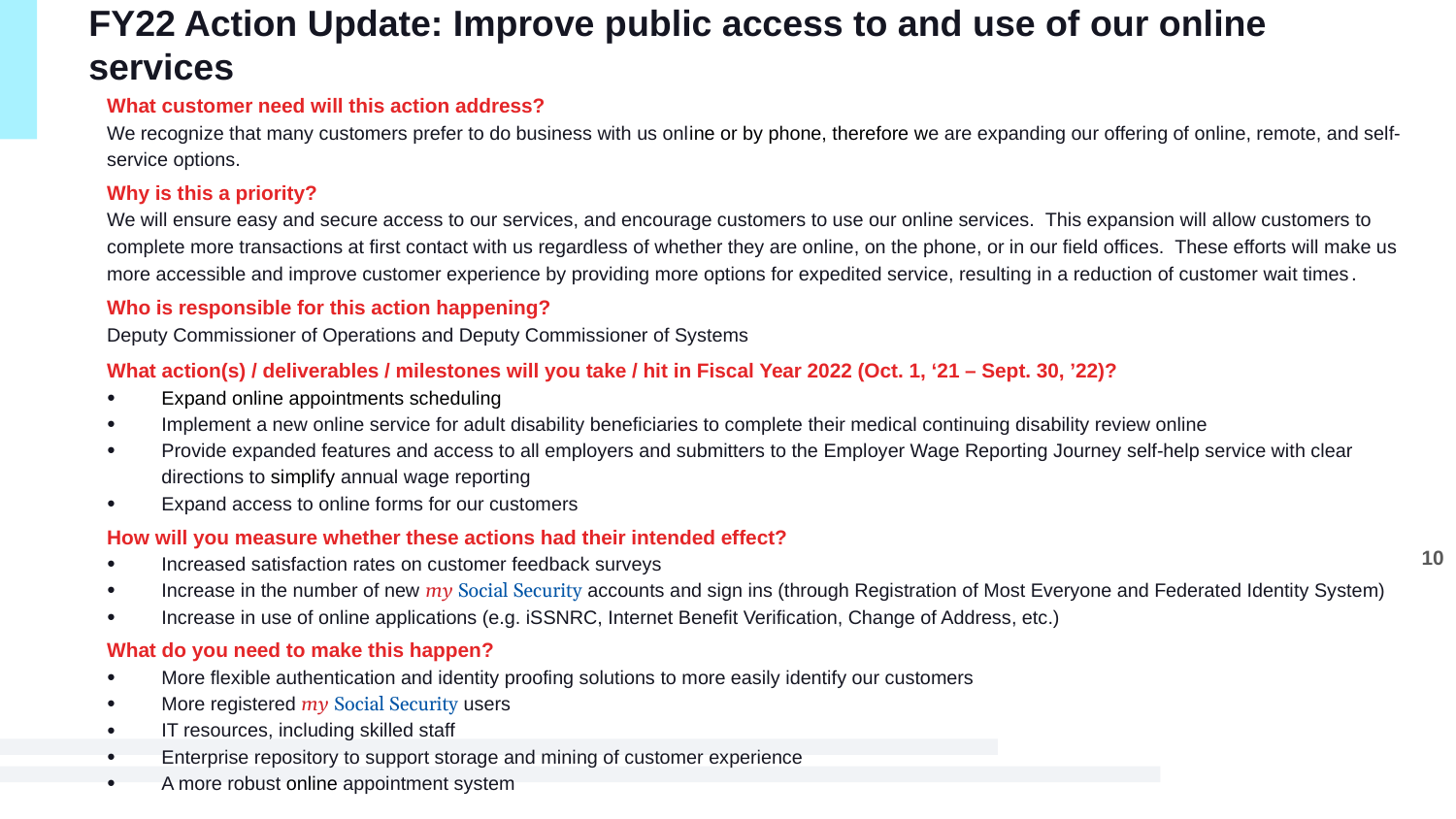

FY22 Action Update: Improve public access to and use of our online services
What customer need will this action address?
We recognize that many customers prefer to do business with us online or by phone, therefore we are expanding our offering of online, remote, and self-service options.
Why is this a priority?
We will ensure easy and secure access to our services, and encourage customers to use our online services.  This expansion will allow customers to complete more transactions at first contact with us regardless of whether they are online, on the phone, or in our field offices.  These efforts will make us more accessible and improve customer experience by providing more options for expedited service, resulting in a reduction of customer wait times.
Who is responsible for this action happening?
Deputy Commissioner of Operations and Deputy Commissioner of Systems

What action(s) / deliverables / milestones will you take / hit in Fiscal Year 2022 (Oct. 1, ‘21 – Sept. 30, ’22)?
Expand online appointments scheduling
Implement a new online service for adult disability beneficiaries to complete their medical continuing disability review online
Provide expanded features and access to all employers and submitters to the Employer Wage Reporting Journey self-help service with clear directions to simplify annual wage reporting
Expand access to online forms for our customers
How will you measure whether these actions had their intended effect?
Increased satisfaction rates on customer feedback surveys
Increase in the number of new my Social Security accounts and sign ins (through Registration of Most Everyone and Federated Identity System)
Increase in use of online applications (e.g. iSSNRC, Internet Benefit Verification, Change of Address, etc.)
What do you need to make this happen?
More flexible authentication and identity proofing solutions to more easily identify our customers
More registered my Social Security users
IT resources, including skilled staff
Enterprise repository to support storage and mining of customer experience
A more robust online appointment system

10